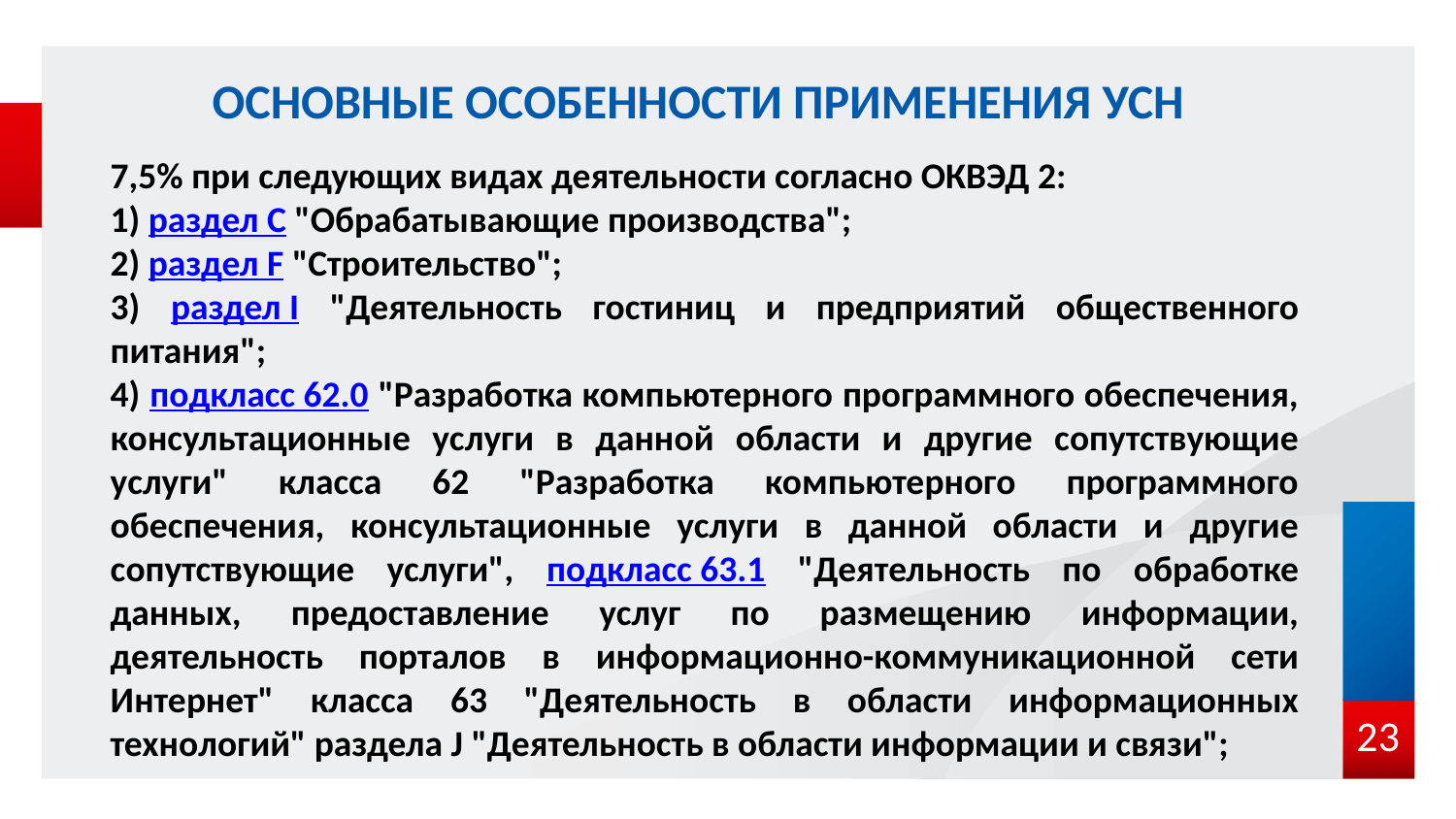

# ОСНОВНЫЕ ОСОБЕННОСТИ ПРИМЕНЕНИЯ УСН
7,5% при следующих видах деятельности согласно ОКВЭД 2:
1) раздел C "Обрабатывающие производства";
2) раздел F "Строительство";
3) раздел I "Деятельность гостиниц и предприятий общественного питания";
4) подкласс 62.0 "Разработка компьютерного программного обеспечения, консультационные услуги в данной области и другие сопутствующие услуги" класса 62 "Разработка компьютерного программного обеспечения, консультационные услуги в данной области и другие сопутствующие услуги", подкласс 63.1 "Деятельность по обработке данных, предоставление услуг по размещению информации, деятельность порталов в информационно-коммуникационной сети Интернет" класса 63 "Деятельность в области информационных технологий" раздела J "Деятельность в области информации и связи";

23